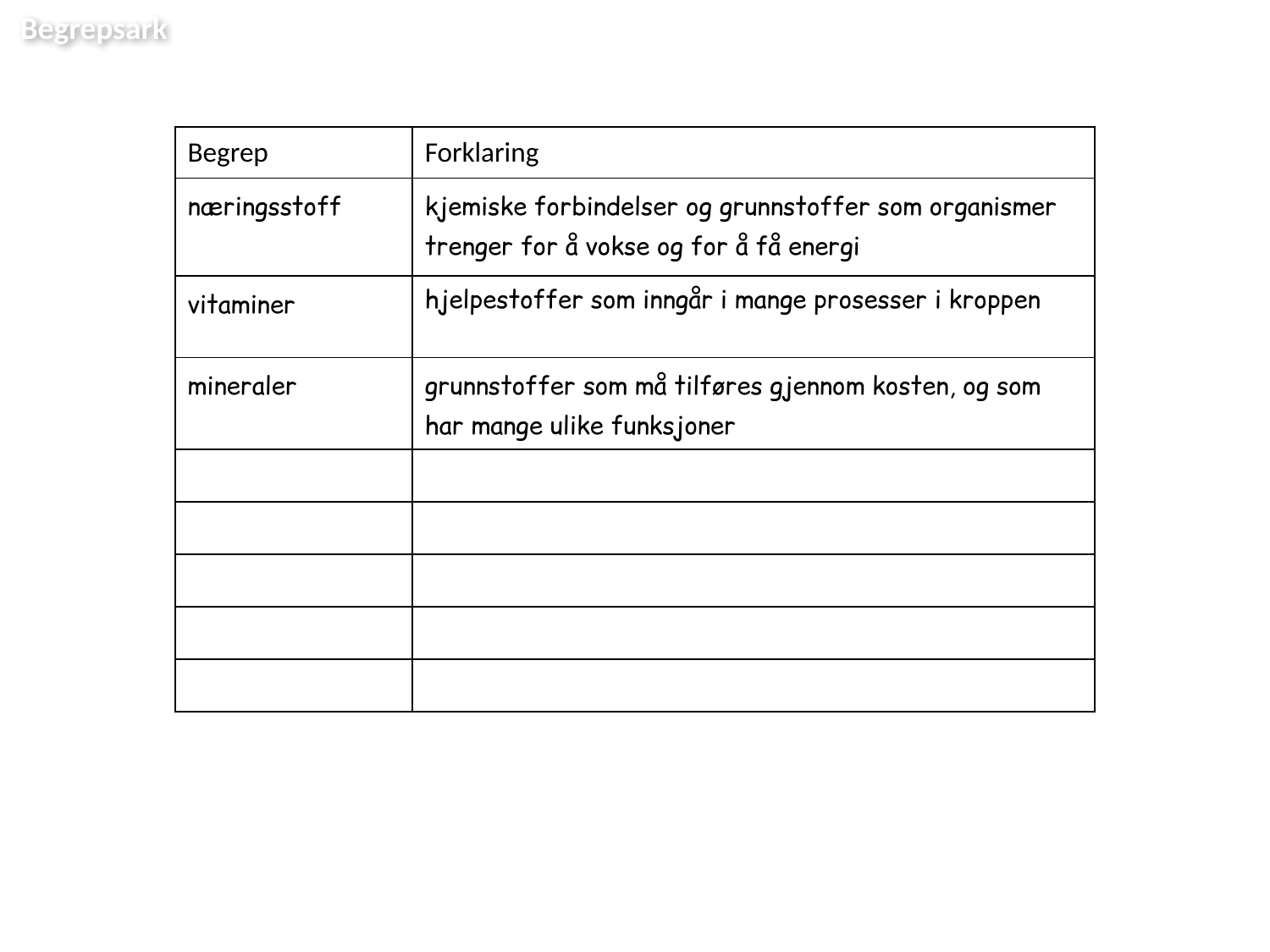

Begrepsark
| Begrep | Forklaring |
| --- | --- |
| næringsstoff | kjemiske forbindelser og grunnstoffer som organismer trenger for å vokse og for å få energi |
| vitaminer | hjelpestoffer som inngår i mange prosesser i kroppen |
| mineraler | grunnstoffer som må tilføres gjennom kosten, og som har mange ulike funksjoner |
|  |  |
|  |  |
|  |  |
|  |  |
|  |  |